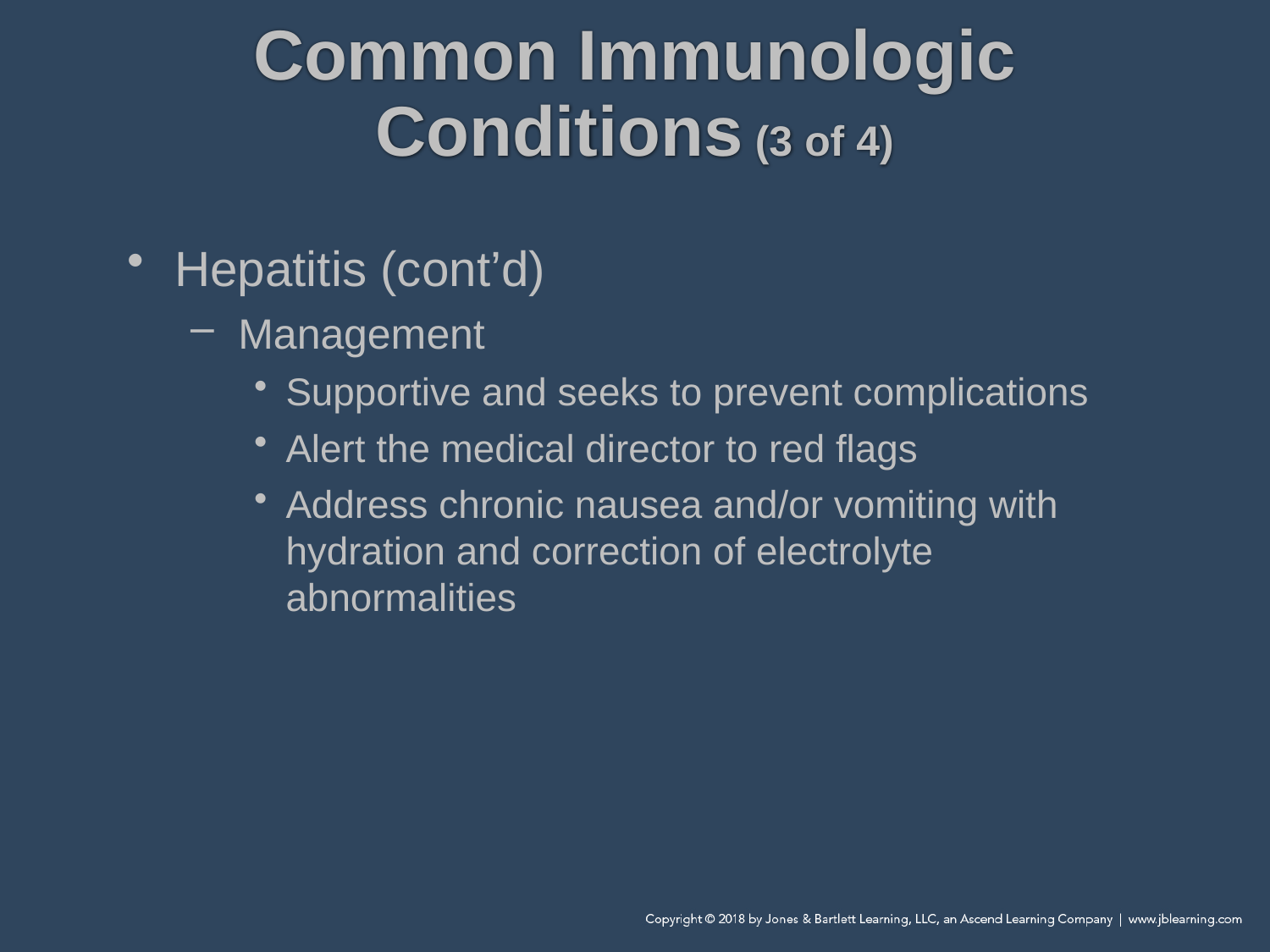

# Common Immunologic Conditions (3 of 4)
Hepatitis (cont’d)
Management
Supportive and seeks to prevent complications
Alert the medical director to red flags
Address chronic nausea and/or vomiting with hydration and correction of electrolyte abnormalities